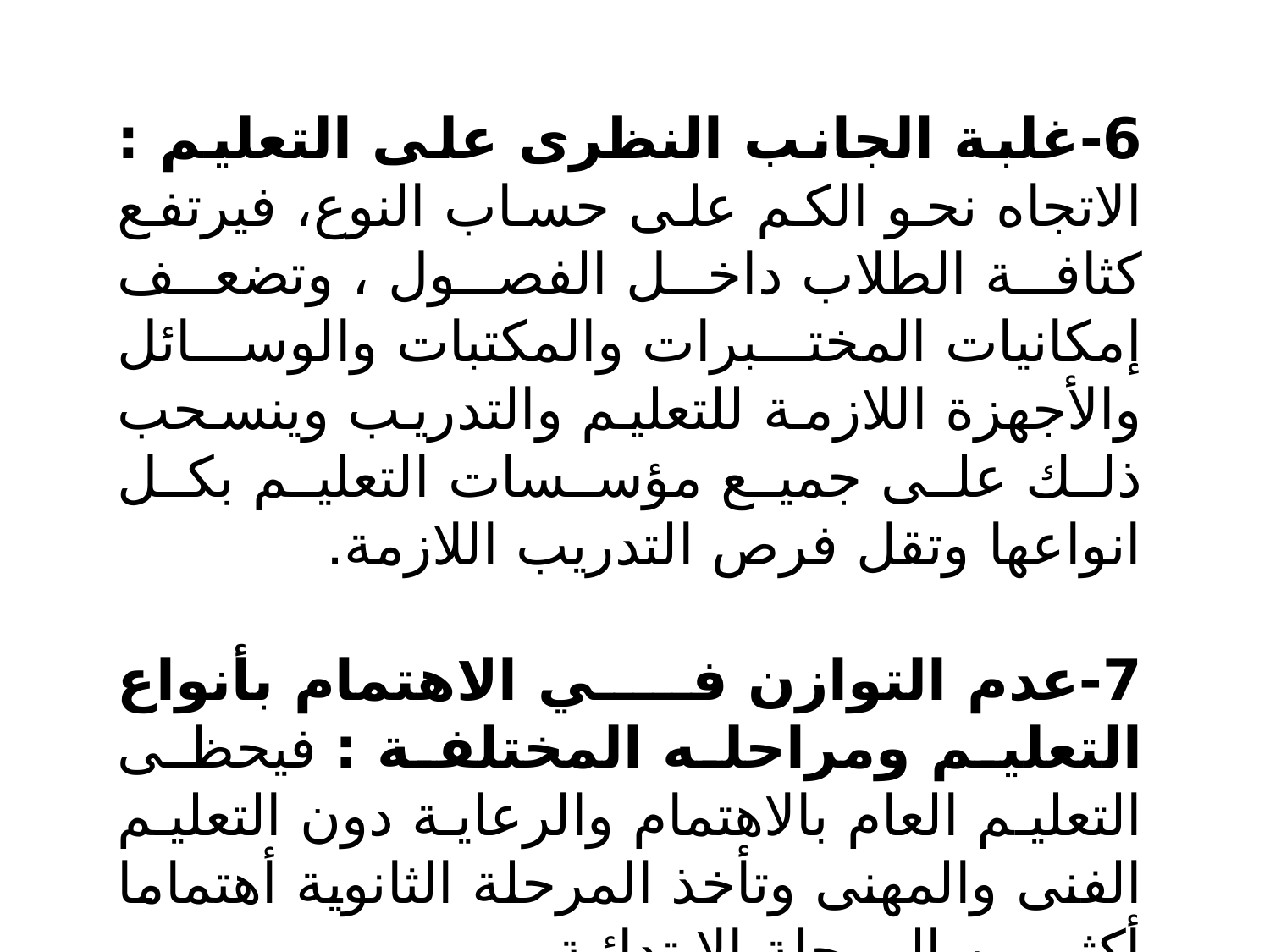

6-غلبة الجانب النظرى على التعليم : الاتجاه نحو الكم على حساب النوع، فيرتفع كثافة الطلاب داخل الفصول ، وتضعف إمكانيات المختبرات والمكتبات والوسائل والأجهزة اللازمة للتعليم والتدريب وينسحب ذلك على جميع مؤسسات التعليم بكل انواعها وتقل فرص التدريب اللازمة.

7-عدم التوازن في الاهتمام بأنواع التعليم ومراحله المختلفة : فيحظى التعليم العام بالاهتمام والرعاية دون التعليم الفنى والمهنى وتأخذ المرحلة الثانوية أهتماما أكثر من المرحلة الابتدائية .